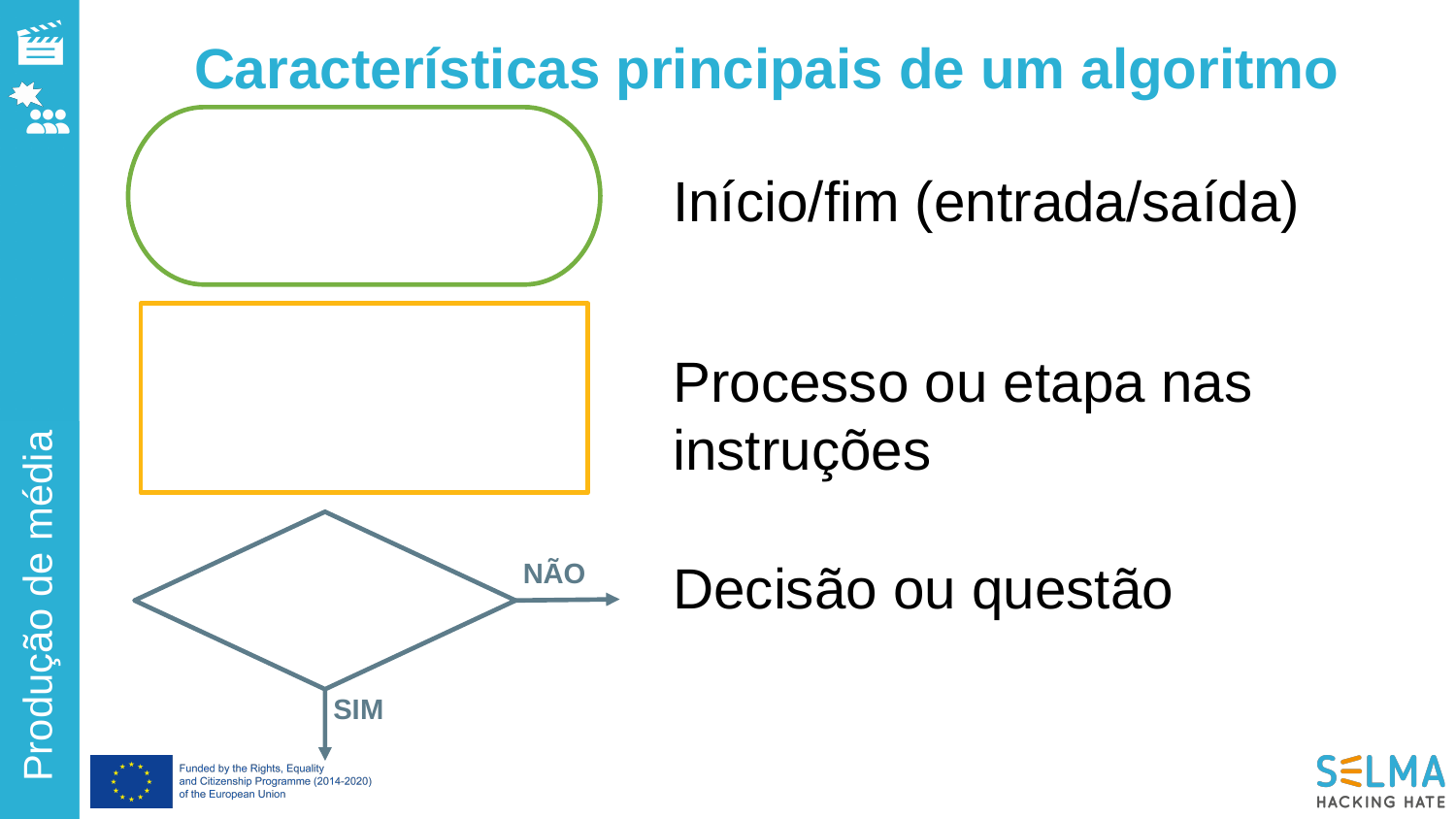

# Características principais de um algoritmo

Início/fim (entrada/saída)

Processo ou etapa nas instruções

Decisão ou questão
NÃO
SIM